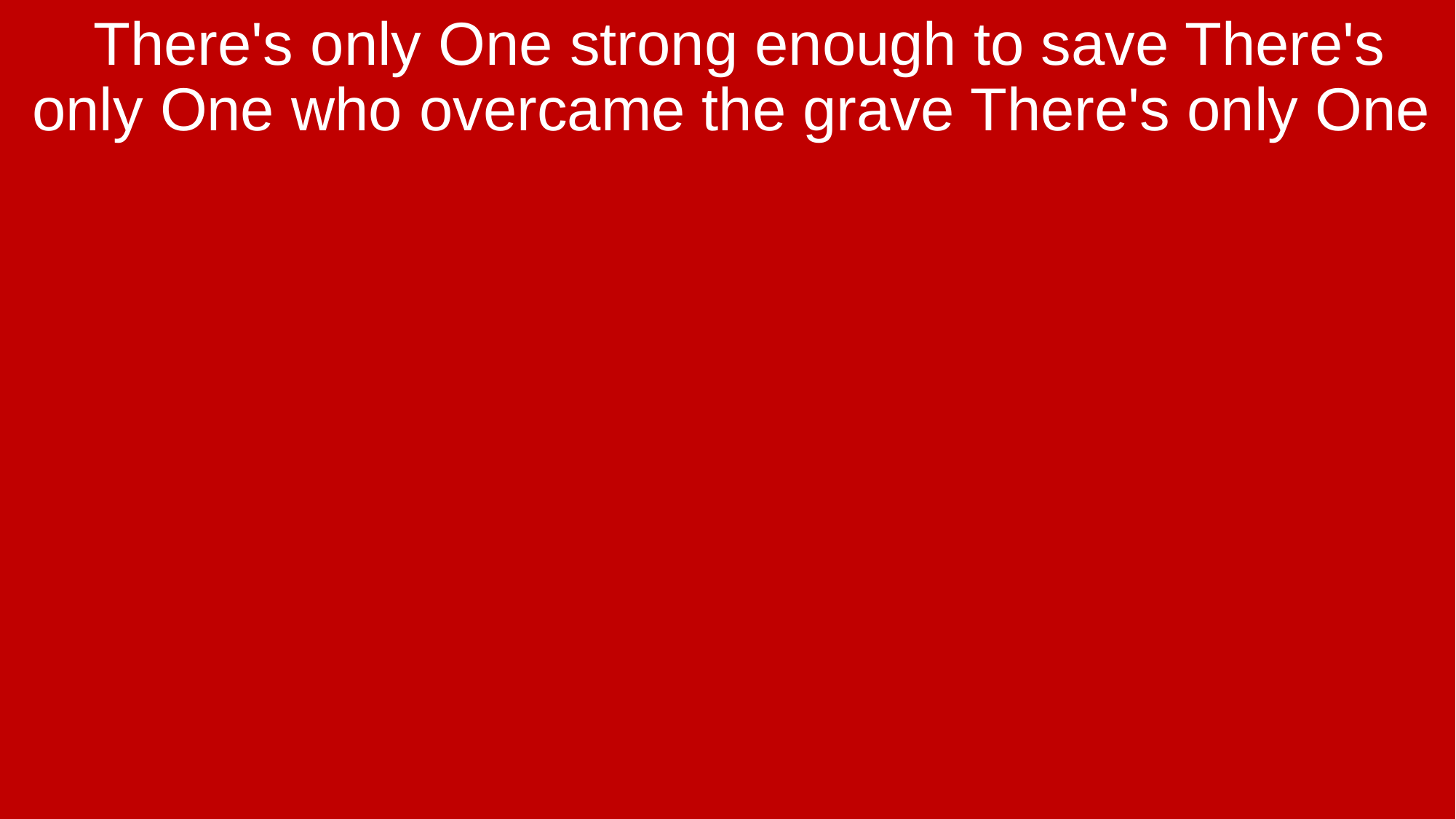

There's only One strong enough to save There's only One who overcame the grave There's only One